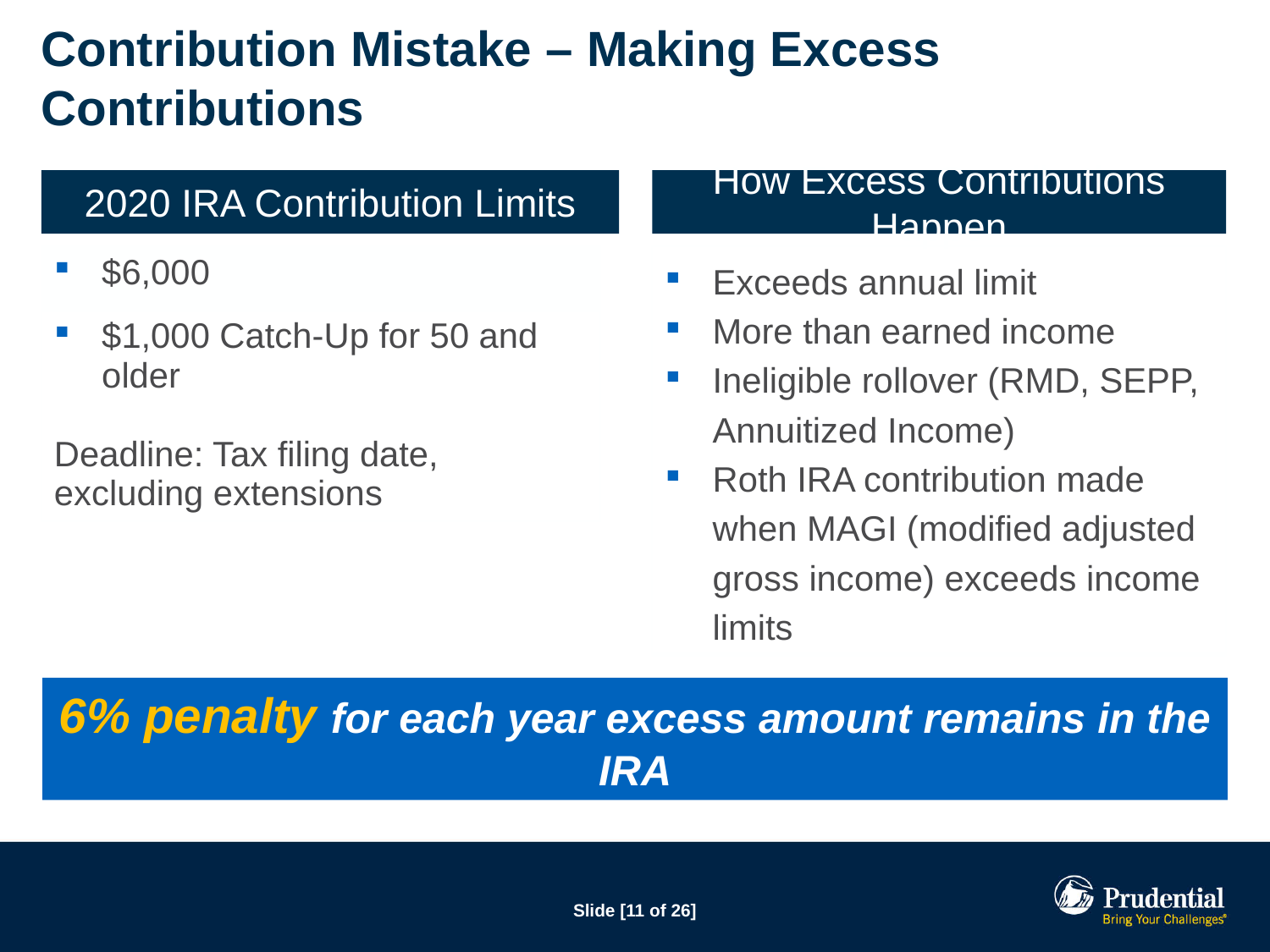

# Contribution Mistake – Making Excess Contributions
2020 IRA Contribution Limits
How Excess Contributions Happen
| $6,000 |
| --- |
| $1,000 Catch-Up for 50 and older Deadline: Tax filing date, excluding extensions |
| Exceeds annual limit More than earned income Ineligible rollover (RMD, SEPP, Annuitized Income) Roth IRA contribution made when MAGI (modified adjusted gross income) exceeds income limits |
| --- |
6% penalty for each year excess amount remains in the IRA